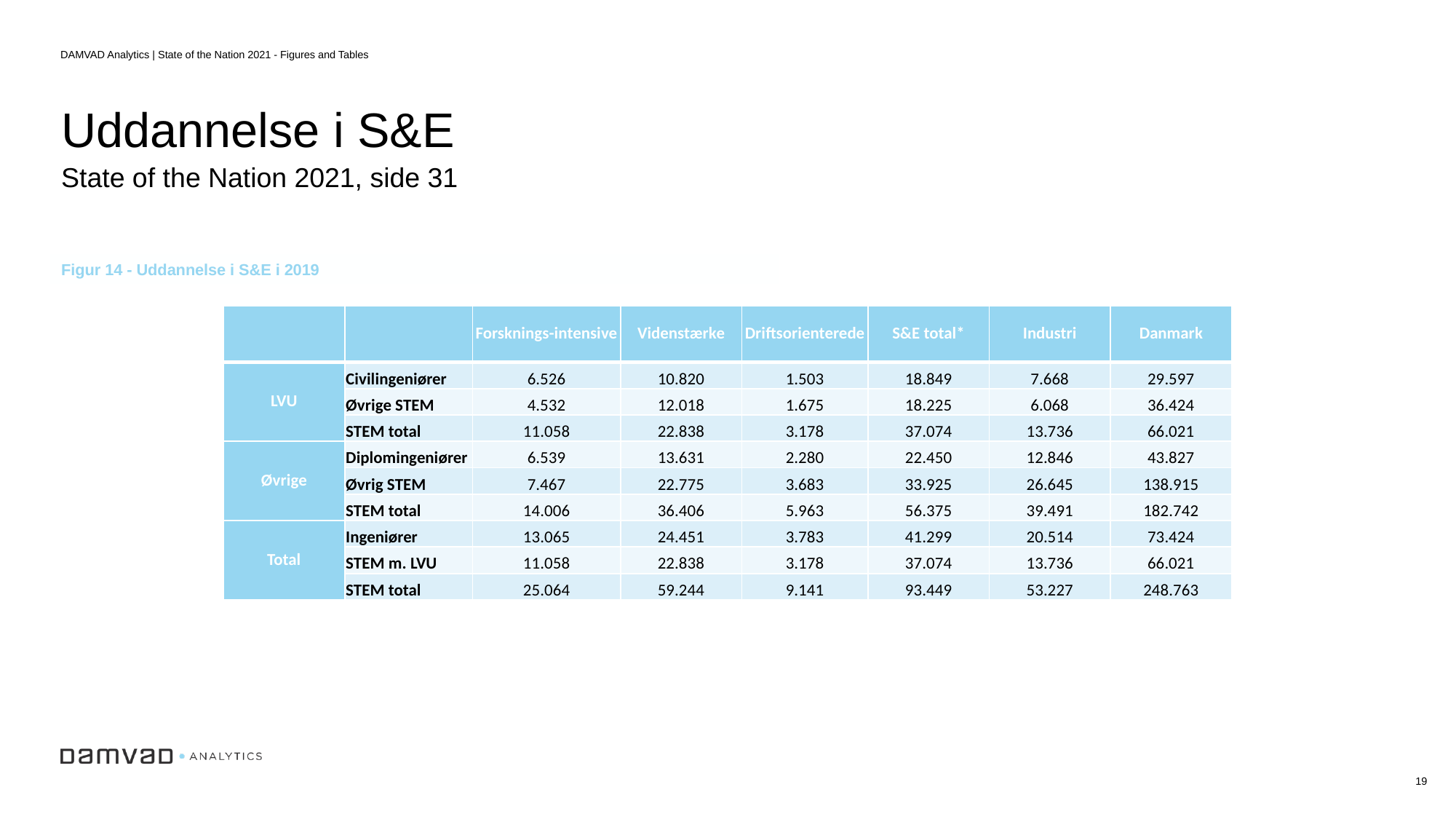

DAMVAD Analytics | State of the Nation 2021 - Figures and Tables
Uddannelse i S&E
State of the Nation 2021, side 31
Figur 14 - Uddannelse i S&E i 2019
|  |  | Forsknings-intensive | Videnstærke | Driftsorienterede | S&E total\* | Industri | Danmark |
| --- | --- | --- | --- | --- | --- | --- | --- |
| LVU | Civilingeniører | 6.526 | 10.820 | 1.503 | 18.849 | 7.668 | 29.597 |
|  | Øvrige STEM | 4.532 | 12.018 | 1.675 | 18.225 | 6.068 | 36.424 |
|  | STEM total | 11.058 | 22.838 | 3.178 | 37.074 | 13.736 | 66.021 |
| Øvrige | Diplomingeniører | 6.539 | 13.631 | 2.280 | 22.450 | 12.846 | 43.827 |
|  | Øvrig STEM | 7.467 | 22.775 | 3.683 | 33.925 | 26.645 | 138.915 |
|  | STEM total | 14.006 | 36.406 | 5.963 | 56.375 | 39.491 | 182.742 |
| Total | Ingeniører | 13.065 | 24.451 | 3.783 | 41.299 | 20.514 | 73.424 |
|  | STEM m. LVU | 11.058 | 22.838 | 3.178 | 37.074 | 13.736 | 66.021 |
|  | STEM total | 25.064 | 59.244 | 9.141 | 93.449 | 53.227 | 248.763 |
19